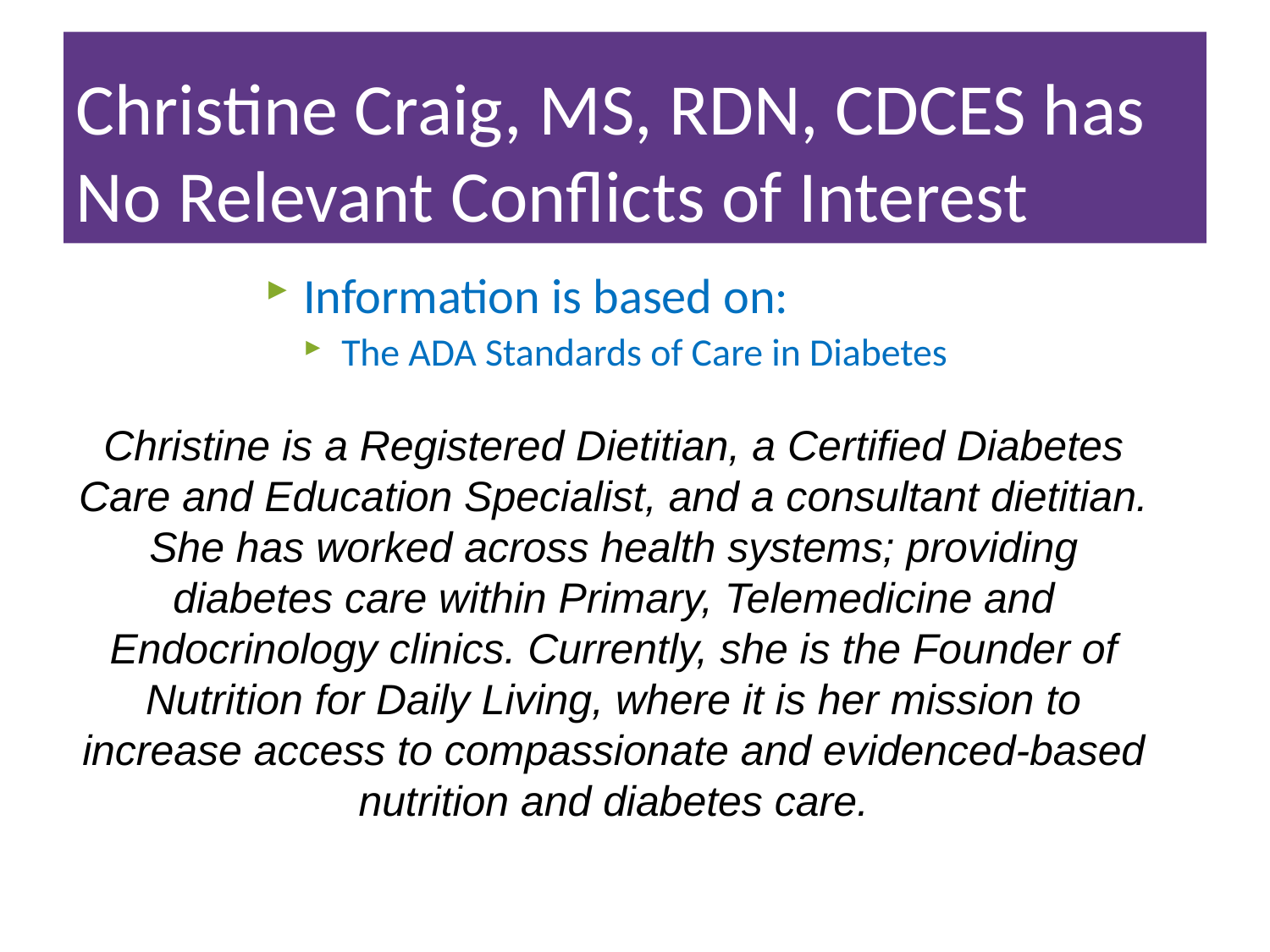

# Christine Craig, MS, RDN, CDCES has No Relevant Conflicts of Interest
Information is based on:
The ADA Standards of Care in Diabetes
Christine is a Registered Dietitian, a Certified Diabetes Care and Education Specialist, and a consultant dietitian. She has worked across health systems; providing diabetes care within Primary, Telemedicine and Endocrinology clinics. Currently, she is the Founder of Nutrition for Daily Living, where it is her mission to increase access to compassionate and evidenced-based nutrition and diabetes care.